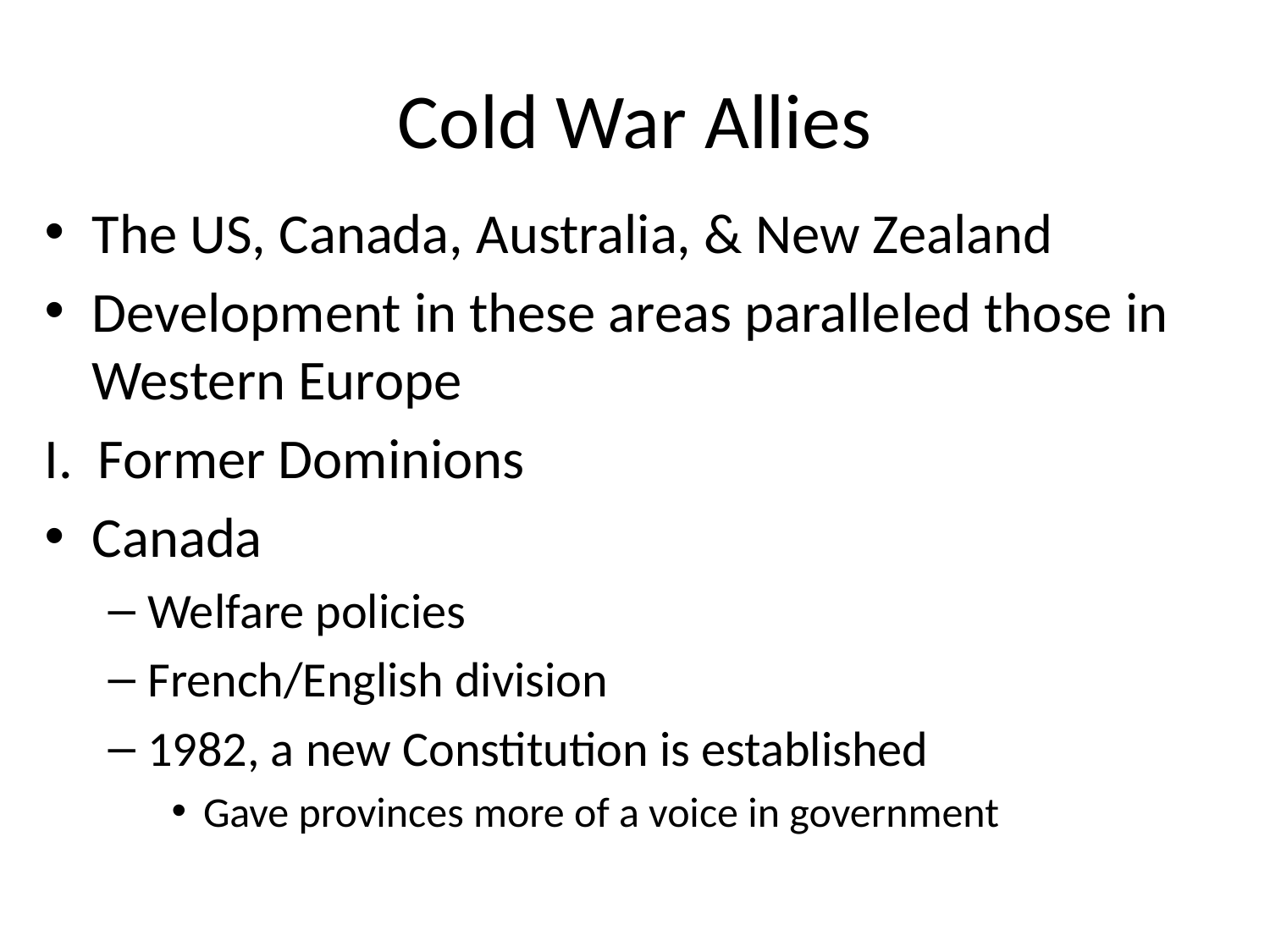

# Cold War Allies
The US, Canada, Australia, & New Zealand
Development in these areas paralleled those in Western Europe
I.  Former Dominions
Canada
Welfare policies
French/English division
1982, a new Constitution is established
Gave provinces more of a voice in government